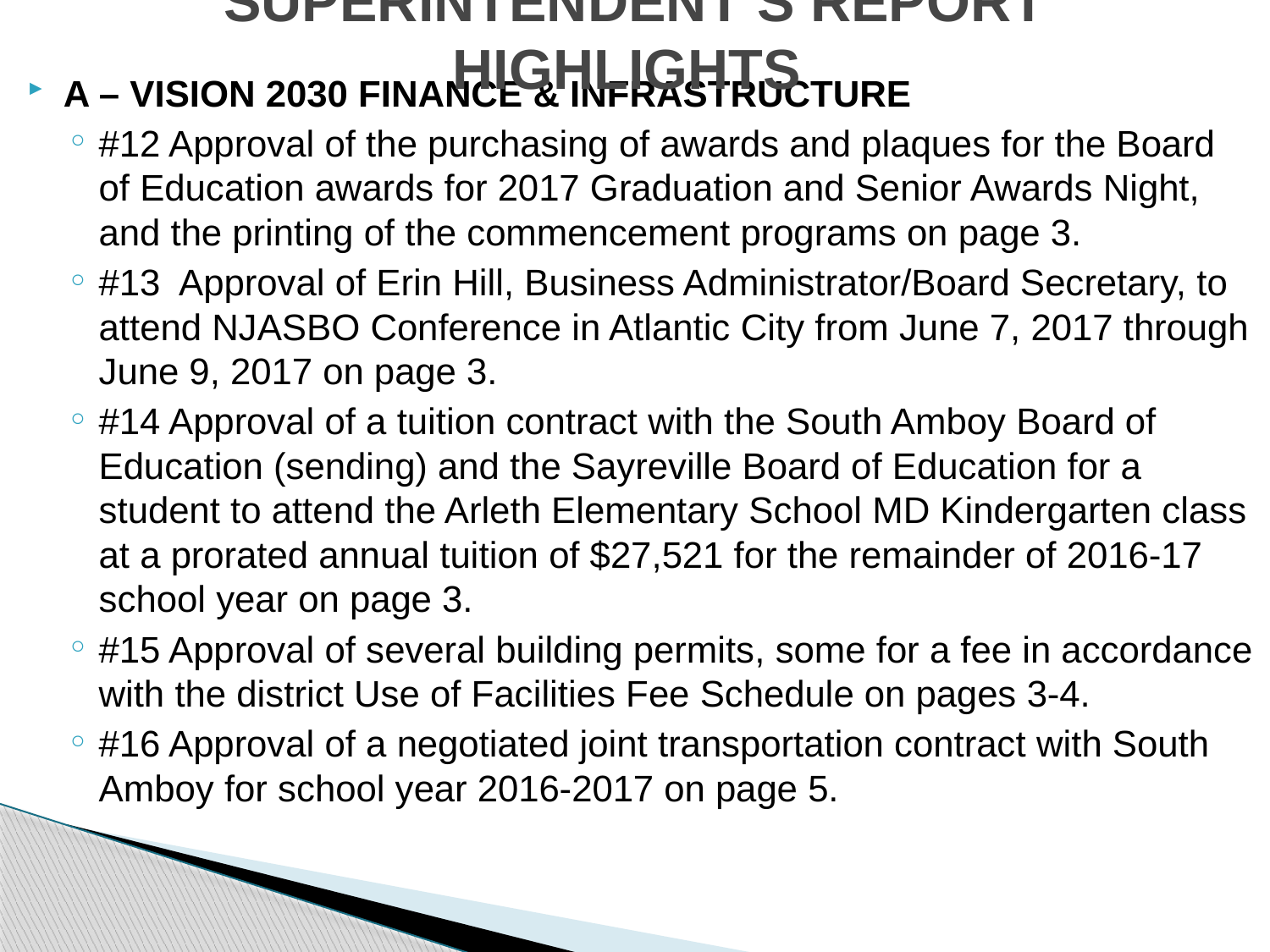

# SUPERINTENDENT’S REPORT HIGHLIGHTS
A – VISION 2030 FINANCE & INFRASTRUCTURE
#12 Approval of the purchasing of awards and plaques for the Board of Education awards for 2017 Graduation and Senior Awards Night, and the printing of the commencement programs on page 3.
#13  Approval of Erin Hill, Business Administrator/Board Secretary, to attend NJASBO Conference in Atlantic City from June 7, 2017 through June 9, 2017 on page 3.
#14 Approval of a tuition contract with the South Amboy Board of Education (sending) and the Sayreville Board of Education for a student to attend the Arleth Elementary School MD Kindergarten class at a prorated annual tuition of $27,521 for the remainder of 2016-17 school year on page 3.
#15 Approval of several building permits, some for a fee in accordance with the district Use of Facilities Fee Schedule on pages 3-4.
#16 Approval of a negotiated joint transportation contract with South Amboy for school year 2016-2017 on page 5.